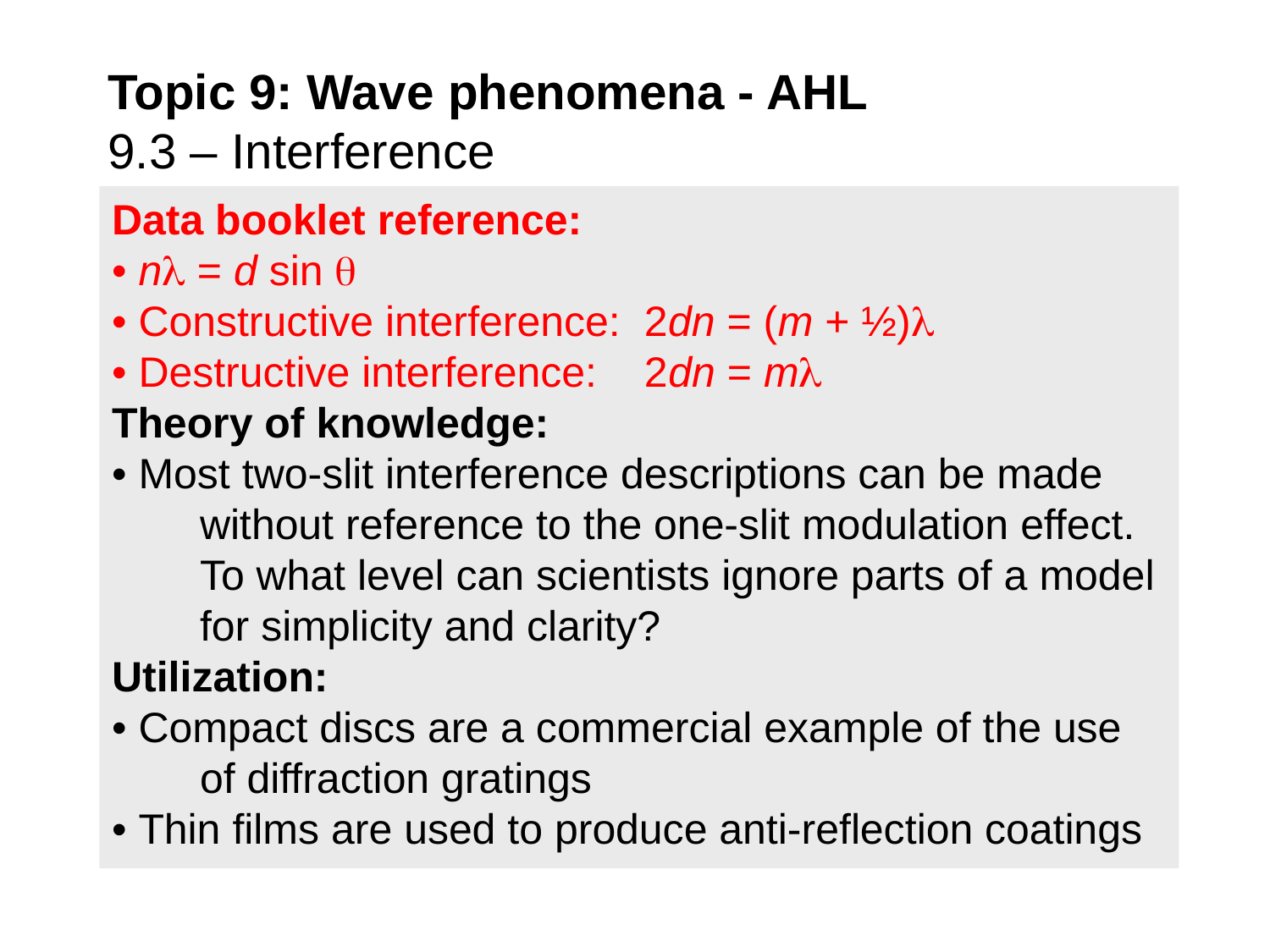

# Topic 9: Wave phenomena - AHL 9.3 – Interference
Data booklet reference:
• nλ = d sin θ
• Constructive interference:  2dn = (m + ½)λ
• Destructive interference:    2dn = mλ
Theory of knowledge:
• Most two-slit interference descriptions can be made without reference to the one-slit modulation effect. To what level can scientists ignore parts of a model for simplicity and clarity?
Utilization:
• Compact discs are a commercial example of the use of diffraction gratings
• Thin films are used to produce anti-reflection coatings